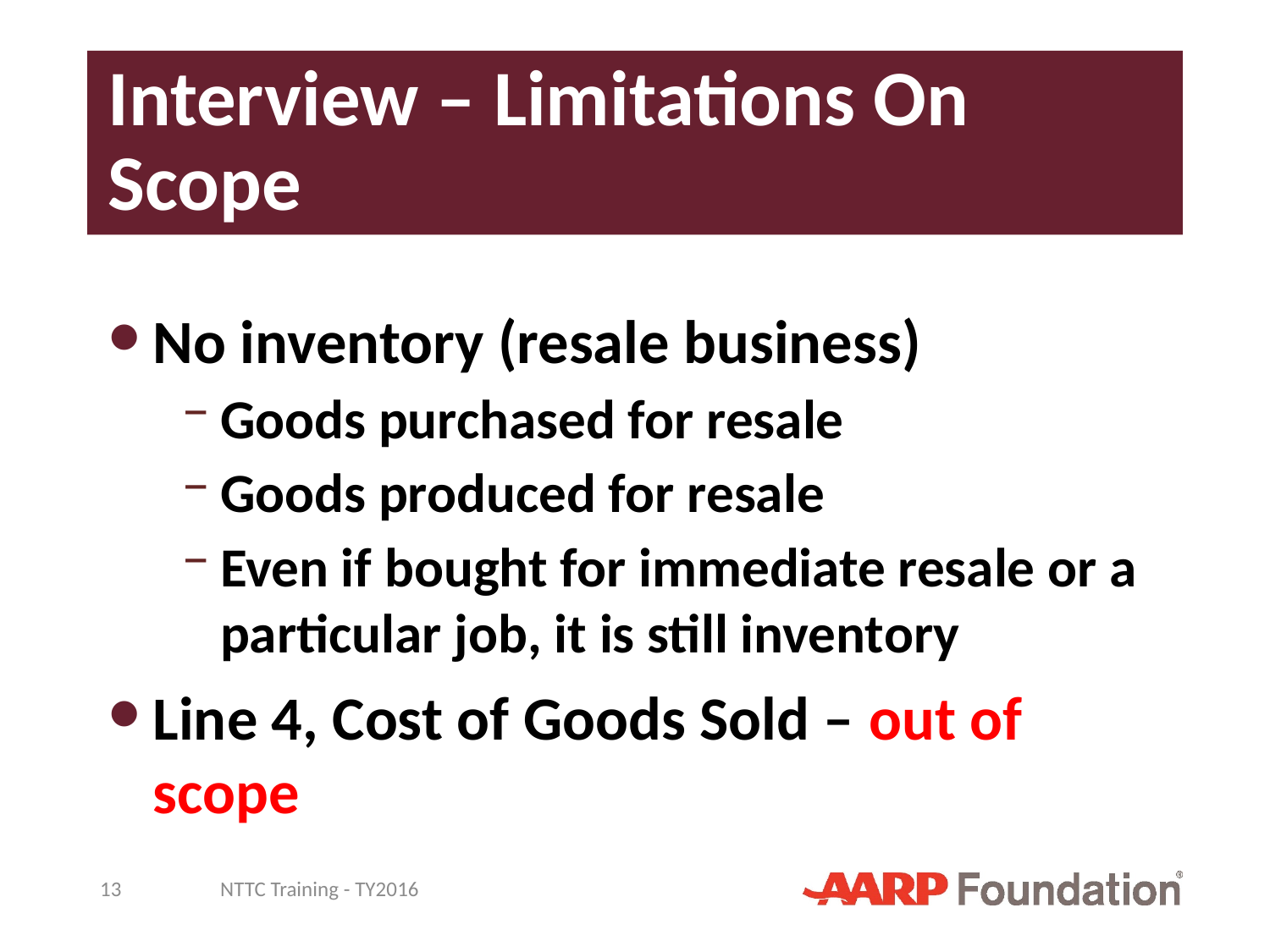

# Interview – Limitations On Scope
No inventory (resale business)
Goods purchased for resale
Goods produced for resale
Even if bought for immediate resale or a particular job, it is still inventory
Line 4, Cost of Goods Sold – out of scope
13
NTTC Training - TY2016